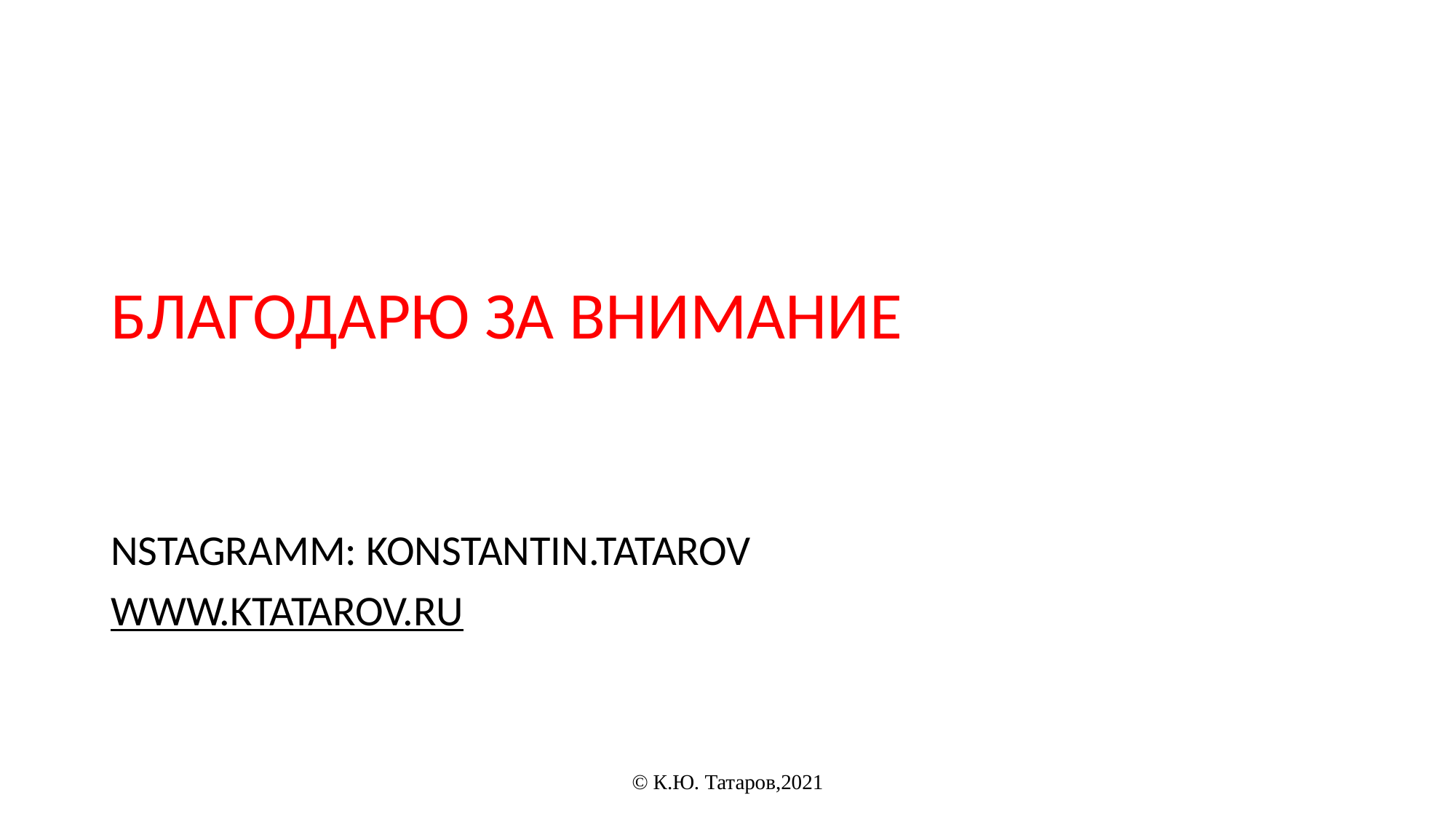

# БЛАГОДАРЮ ЗА ВНИМАНИЕ

NSTAGRAMM: KONSTANTIN.TATAROV
WWW.KTATAROV.RU
© К.Ю. Татаров,2021